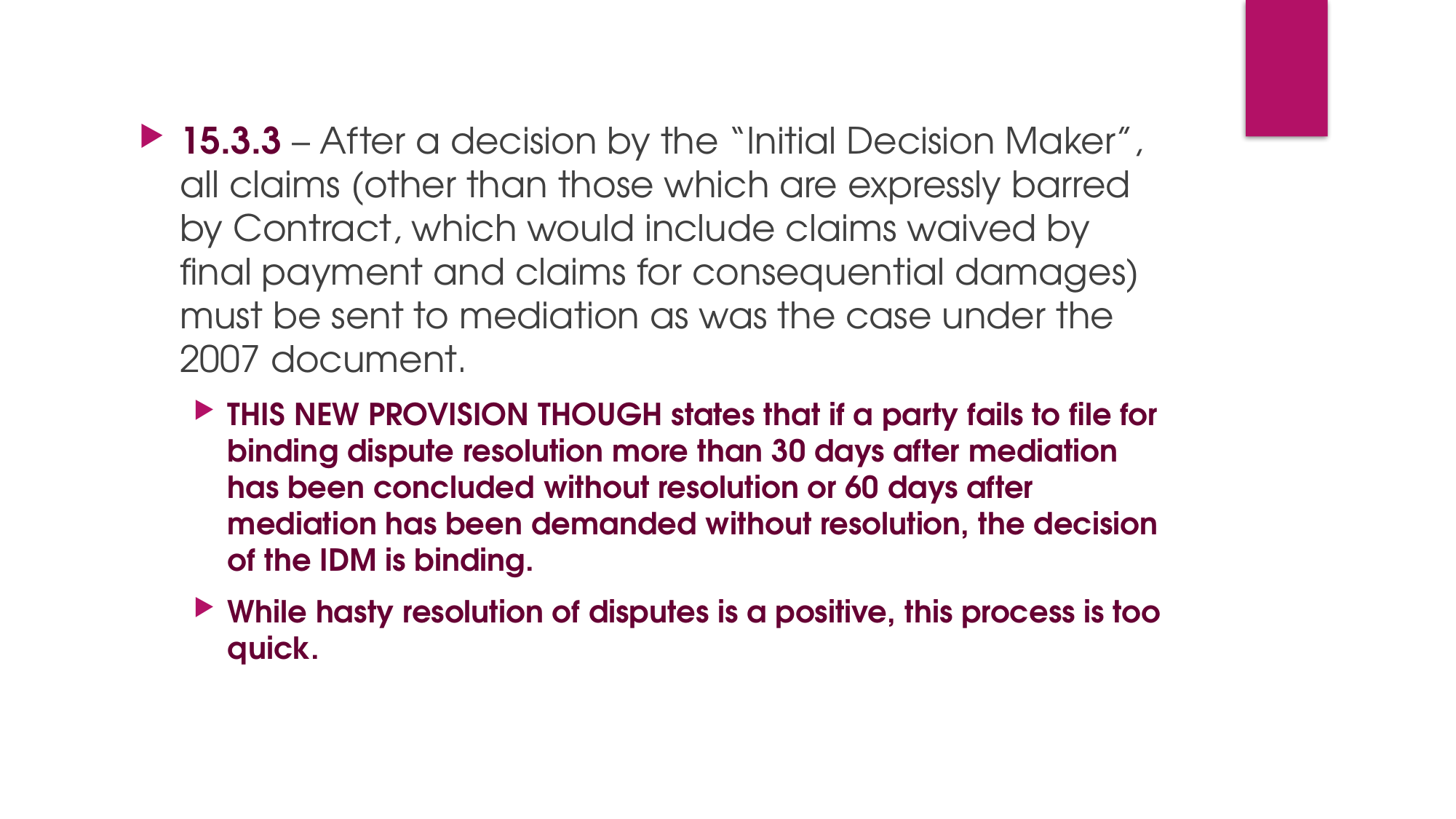

15.3.3 – After a decision by the “Initial Decision Maker”, all claims (other than those which are expressly barred by Contract, which would include claims waived by final payment and claims for consequential damages) must be sent to mediation as was the case under the 2007 document.
THIS NEW PROVISION THOUGH states that if a party fails to file for binding dispute resolution more than 30 days after mediation has been concluded without resolution or 60 days after mediation has been demanded without resolution, the decision of the IDM is binding.
While hasty resolution of disputes is a positive, this process is too quick.